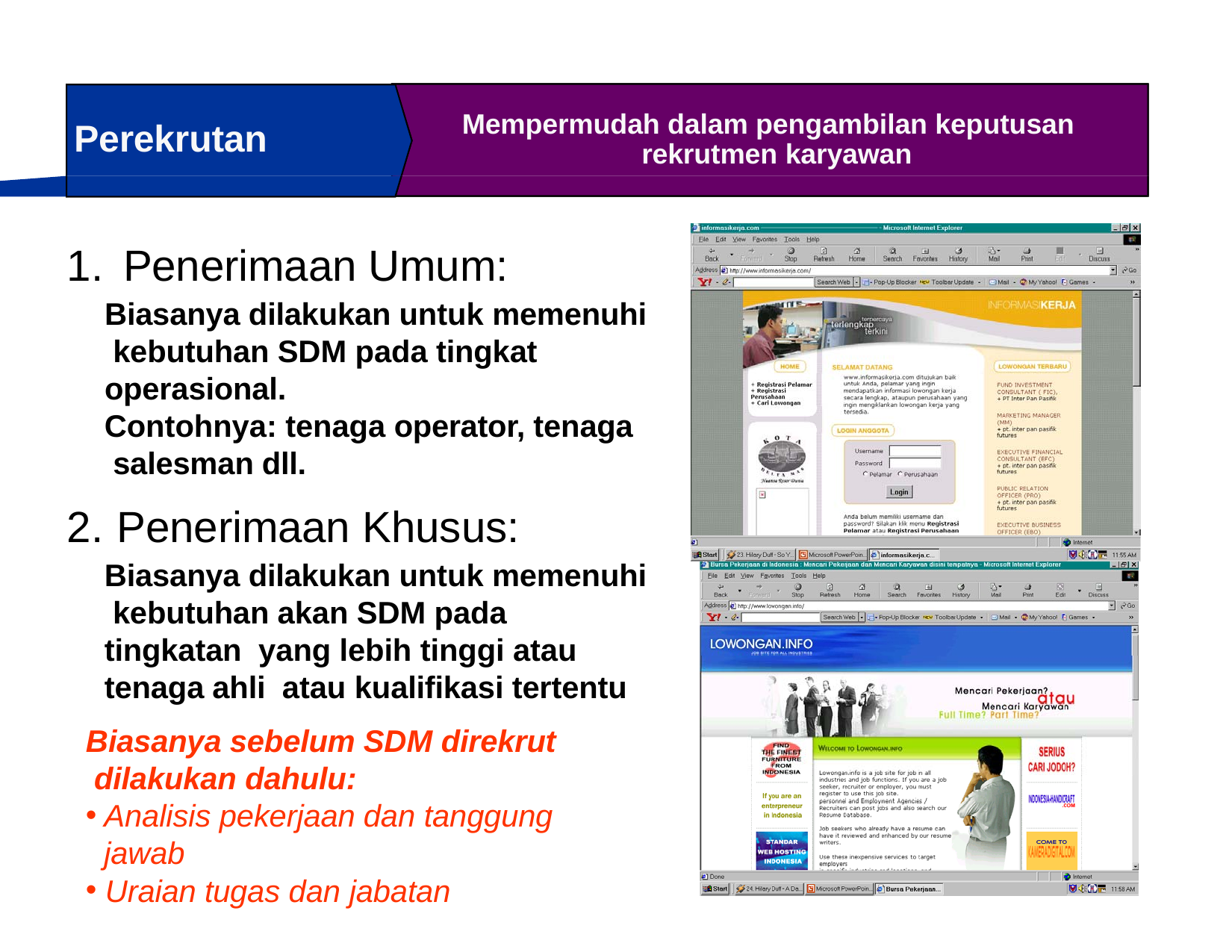

Mempermudah dalam pengambilan keputusan  rekrutmen karyawan
# Perekrutan

Penerimaan Umum:
Biasanya dilakukan untuk memenuhi  kebutuhan SDM pada tingkat  operasional.
Contohnya: tenaga operator, tenaga  salesman dll.
Penerimaan Khusus:
Biasanya dilakukan untuk memenuhi  kebutuhan akan SDM pada tingkatan  yang lebih tinggi atau tenaga ahli  atau kualifikasi tertentu
Biasanya sebelum SDM direkrut  dilakukan dahulu:
Analisis pekerjaan dan tanggung jawab
Uraian tugas dan jabatan